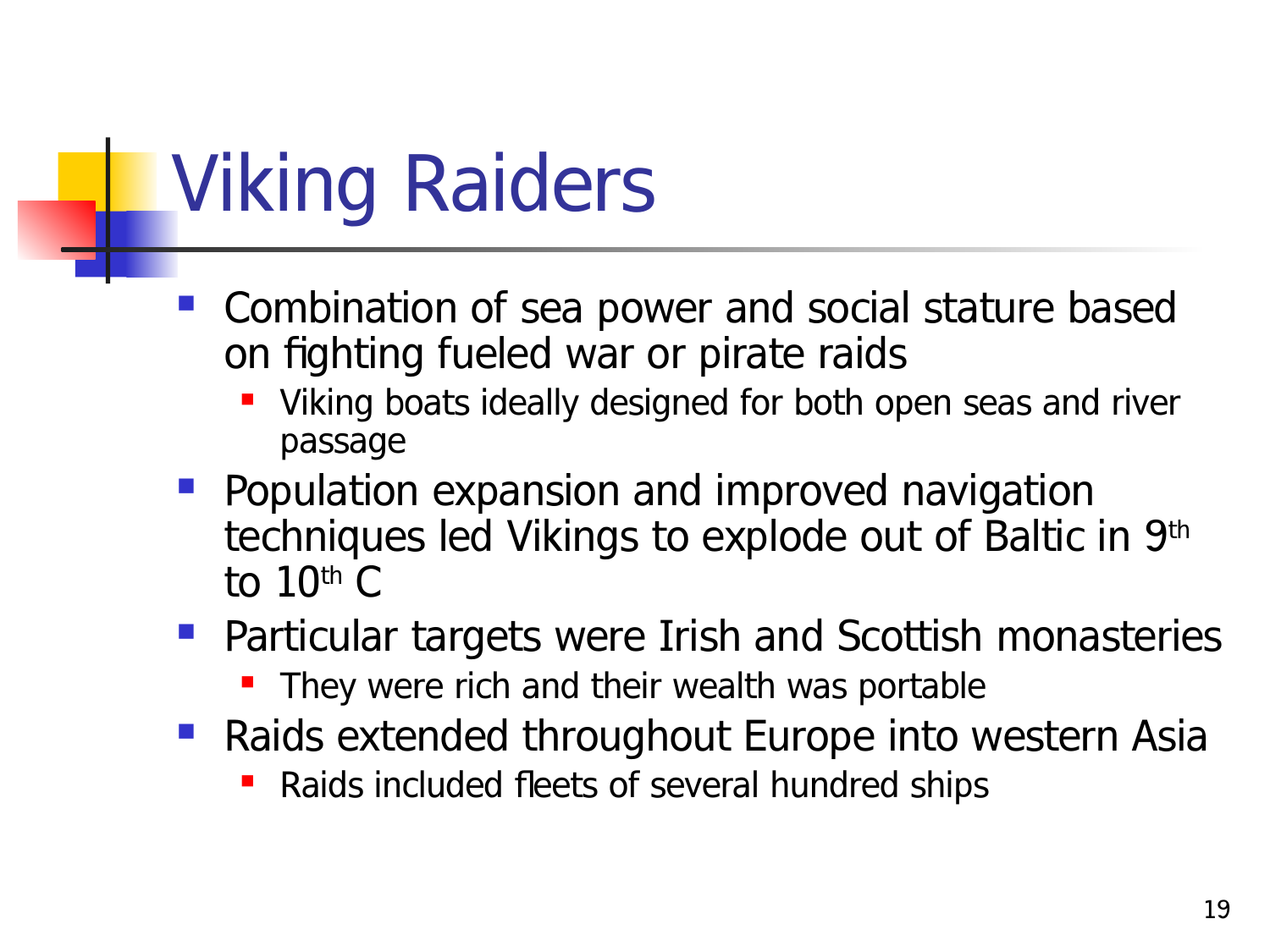

# Viking Raiders
Combination of sea power and social stature based on fighting fueled war or pirate raids
Viking boats ideally designed for both open seas and river passage
Population expansion and improved navigation techniques led Vikings to explode out of Baltic in 9th to 10th C
Particular targets were Irish and Scottish monasteries
They were rich and their wealth was portable
Raids extended throughout Europe into western Asia
Raids included fleets of several hundred ships

19